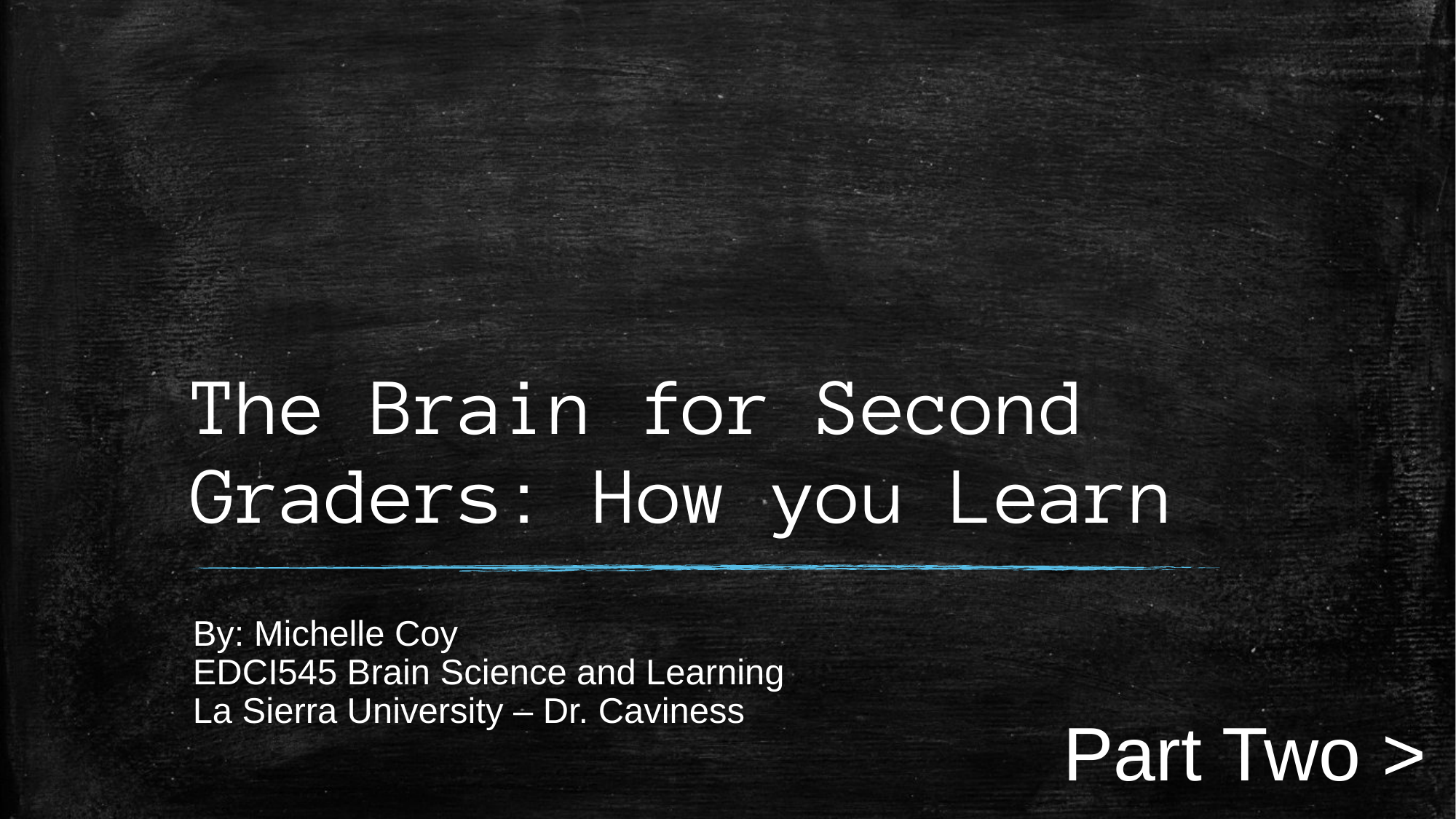

# The Brain for Second Graders: How you Learn
By: Michelle Coy
EDCI545 Brain Science and Learning
La Sierra University – Dr. Caviness
Part Two >